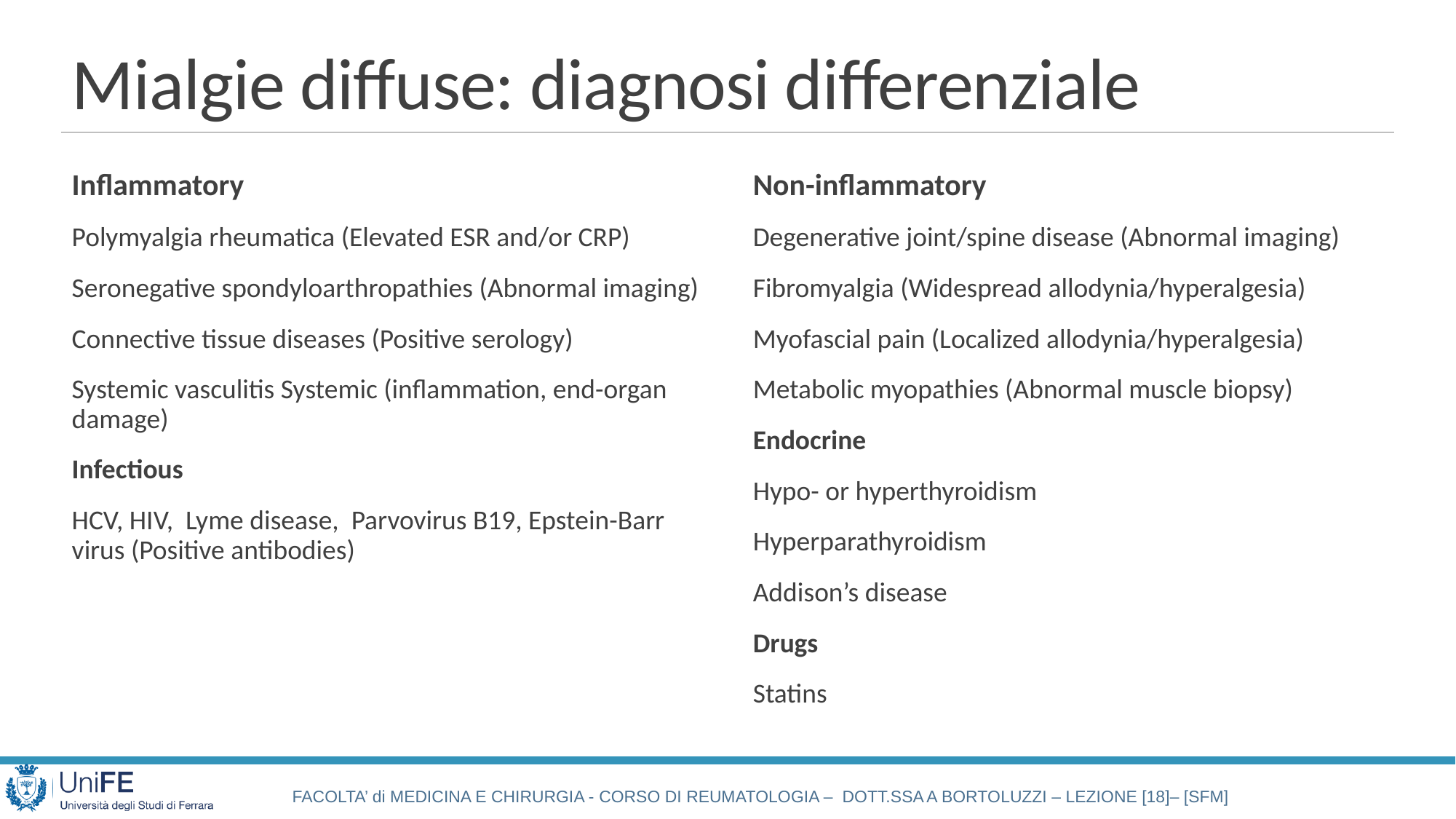

# Mialgie diffuse: diagnosi differenziale
Inflammatory
Polymyalgia rheumatica (Elevated ESR and/or CRP)
Seronegative spondyloarthropathies (Abnormal imaging)
Connective tissue diseases (Positive serology)
Systemic vasculitis Systemic (inflammation, end-organ damage)
Infectious
HCV, HIV,  Lyme disease,  Parvovirus B19, Epstein-Barr virus (Positive antibodies)
Non-inflammatory
Degenerative joint/spine disease (Abnormal imaging)
Fibromyalgia (Widespread allodynia/hyperalgesia)
Myofascial pain (Localized allodynia/hyperalgesia)
Metabolic myopathies (Abnormal muscle biopsy)
Endocrine
Hypo- or hyperthyroidism
Hyperparathyroidism
Addison’s disease
Drugs
Statins